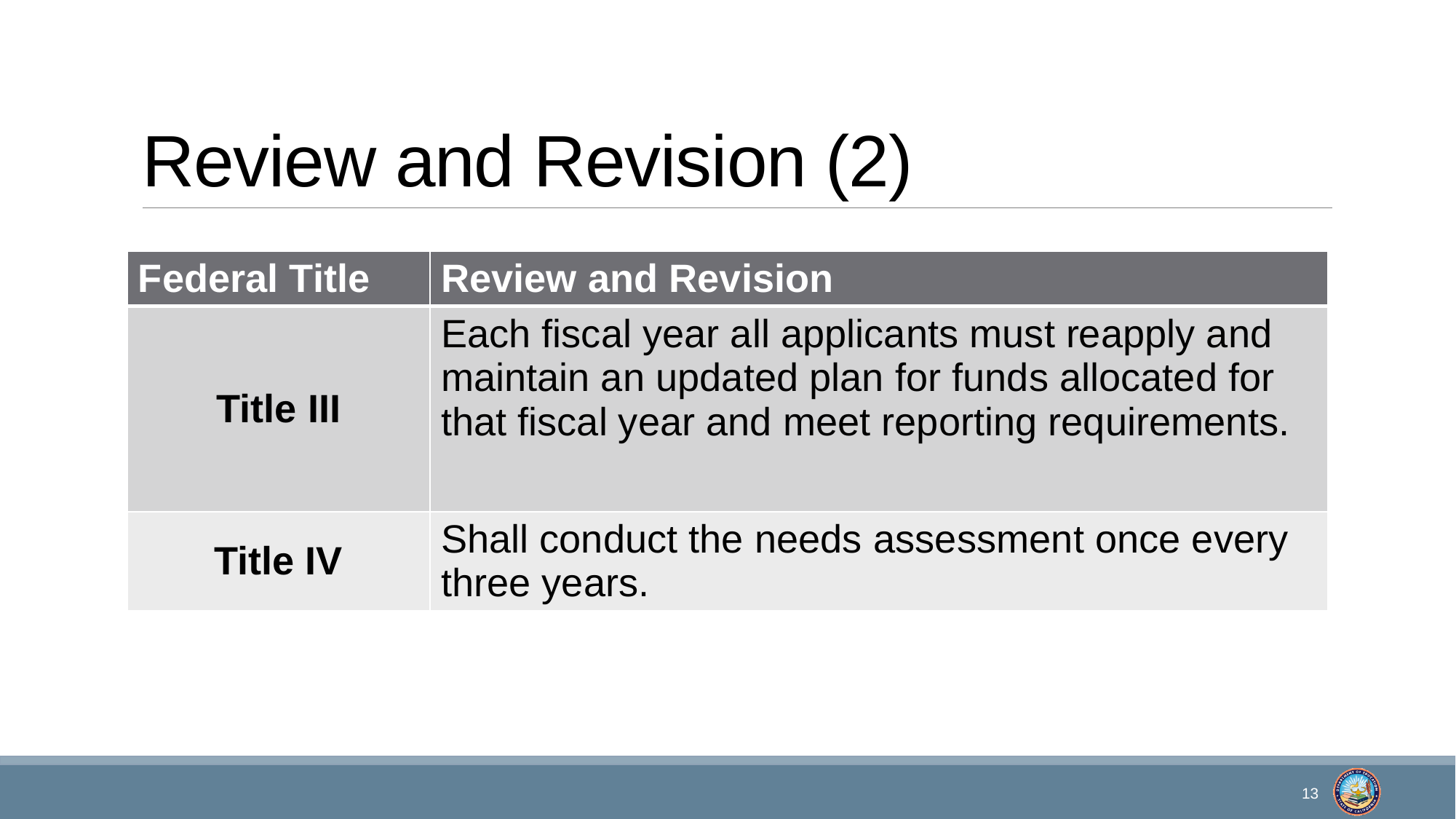

# Review and Revision (2)
| Federal Title | Review and Revision |
| --- | --- |
| Title III | Each fiscal year all applicants must reapply and maintain an updated plan for funds allocated for that fiscal year and meet reporting requirements. |
| Title IV | Shall conduct the needs assessment once every three years. |
13